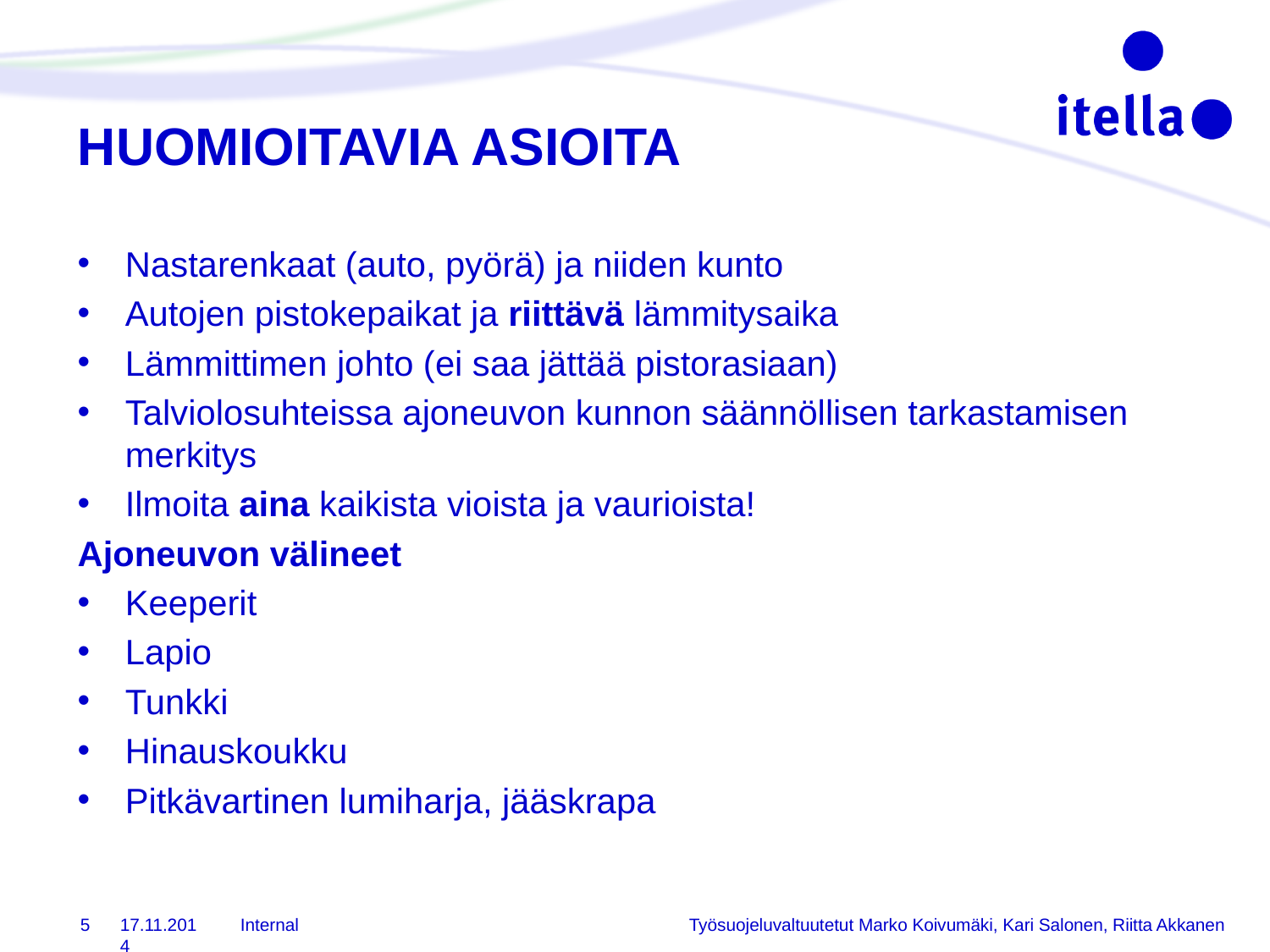

# HUOMIOITAVIA ASIOITA

Nastarenkaat (auto, pyörä) ja niiden kunto
Autojen pistokepaikat ja riittävä lämmitysaika
Lämmittimen johto (ei saa jättää pistorasiaan)
Talviolosuhteissa ajoneuvon kunnon säännöllisen tarkastamisen merkitys
Ilmoita aina kaikista vioista ja vaurioista!
Ajoneuvon välineet
Keeperit
Lapio
Tunkki
Hinauskoukku
Pitkävartinen lumiharja, jääskrapa

5
17.11.2014
Työsuojeluvaltuutetut Marko Koivumäki, Kari Salonen, Riitta Akkanen